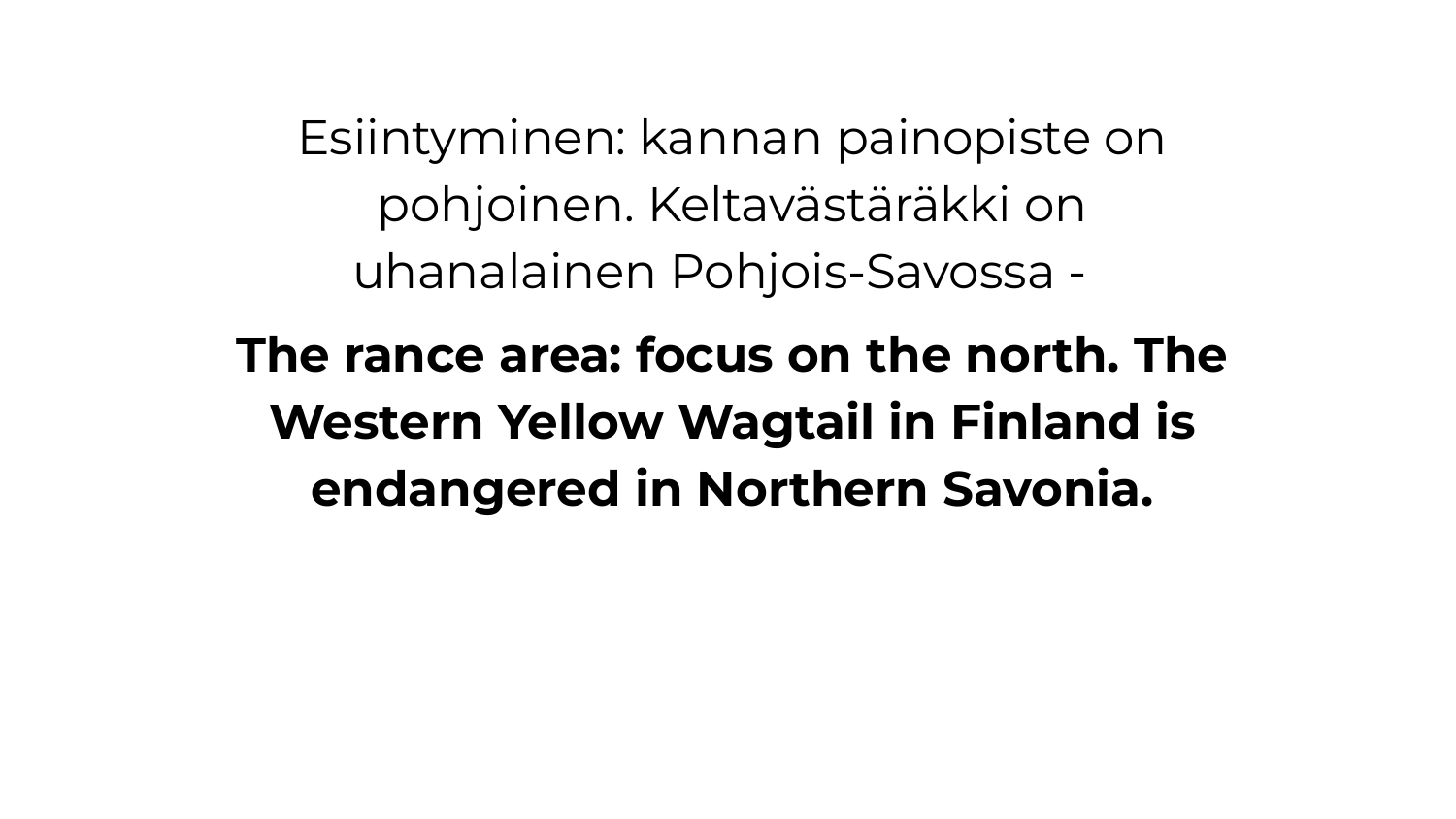

Esiintyminen: kannan painopiste on pohjoinen. Keltavästäräkki on uhanalainen Pohjois-Savossa -
The rance area: focus on the north. The Western Yellow Wagtail in Finland is endangered in Northern Savonia.